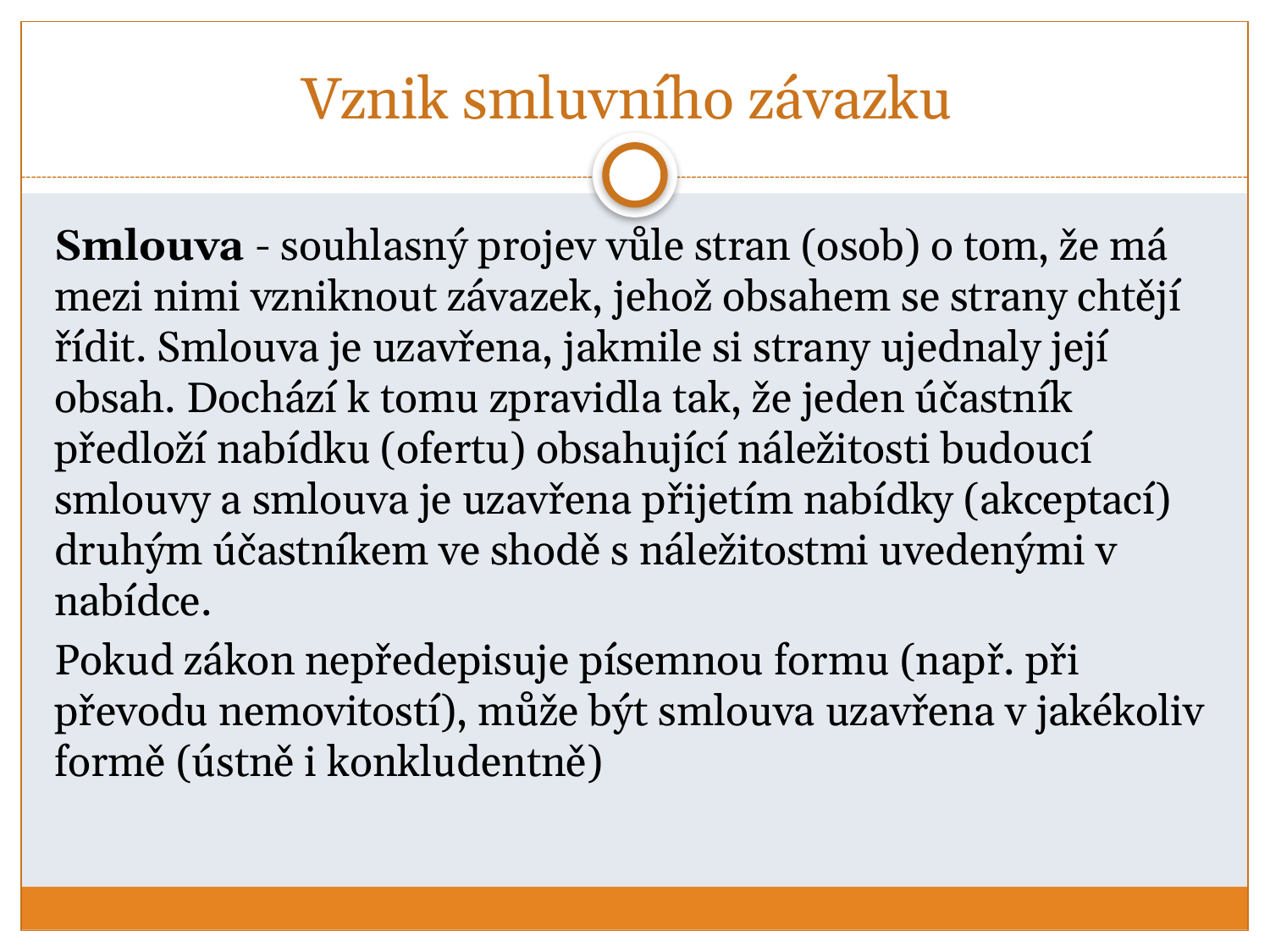

# Vznik smluvního závazku
Smlouva - souhlasný projev vůle stran (osob) o tom, že má mezi nimi vzniknout závazek, jehož obsahem se strany chtějí řídit. Smlouva je uzavřena, jakmile si strany ujednaly její obsah. Dochází k tomu zpravidla tak, že jeden účastník předloží nabídku (ofertu) obsahující náležitosti budoucí smlouvy a smlouva je uzavřena přijetím nabídky (akceptací) druhým účastníkem ve shodě s náležitostmi uvedenými v nabídce.
Pokud zákon nepředepisuje písemnou formu (např. při převodu nemovitostí), může být smlouva uzavřena v jakékoliv formě (ústně i konkludentně)